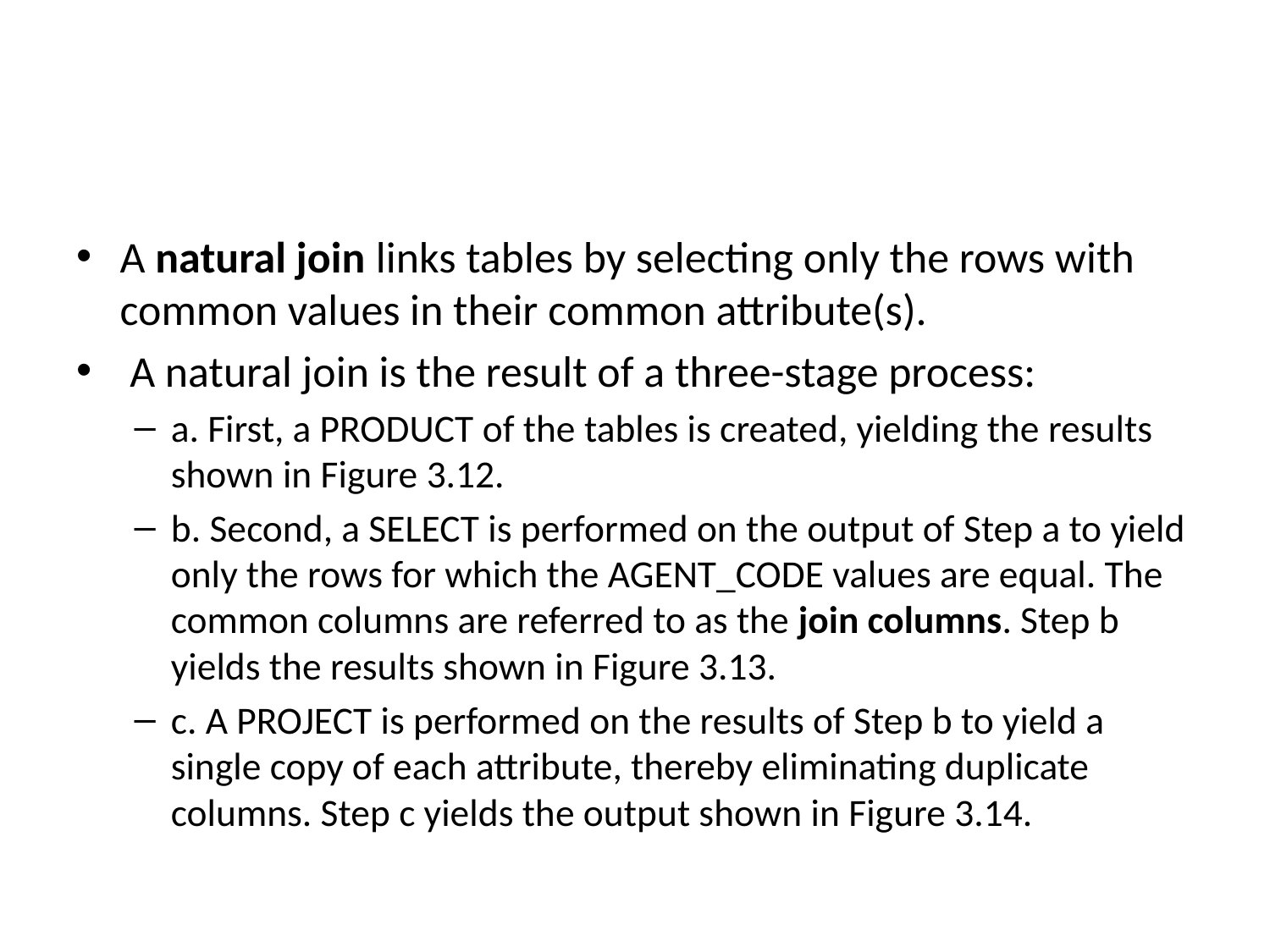

#
A natural join links tables by selecting only the rows with common values in their common attribute(s).
 A natural join is the result of a three-stage process:
a. First, a PRODUCT of the tables is created, yielding the results shown in Figure 3.12.
b. Second, a SELECT is performed on the output of Step a to yield only the rows for which the AGENT_CODE values are equal. The common columns are referred to as the join columns. Step b yields the results shown in Figure 3.13.
c. A PROJECT is performed on the results of Step b to yield a single copy of each attribute, thereby eliminating duplicate columns. Step c yields the output shown in Figure 3.14.